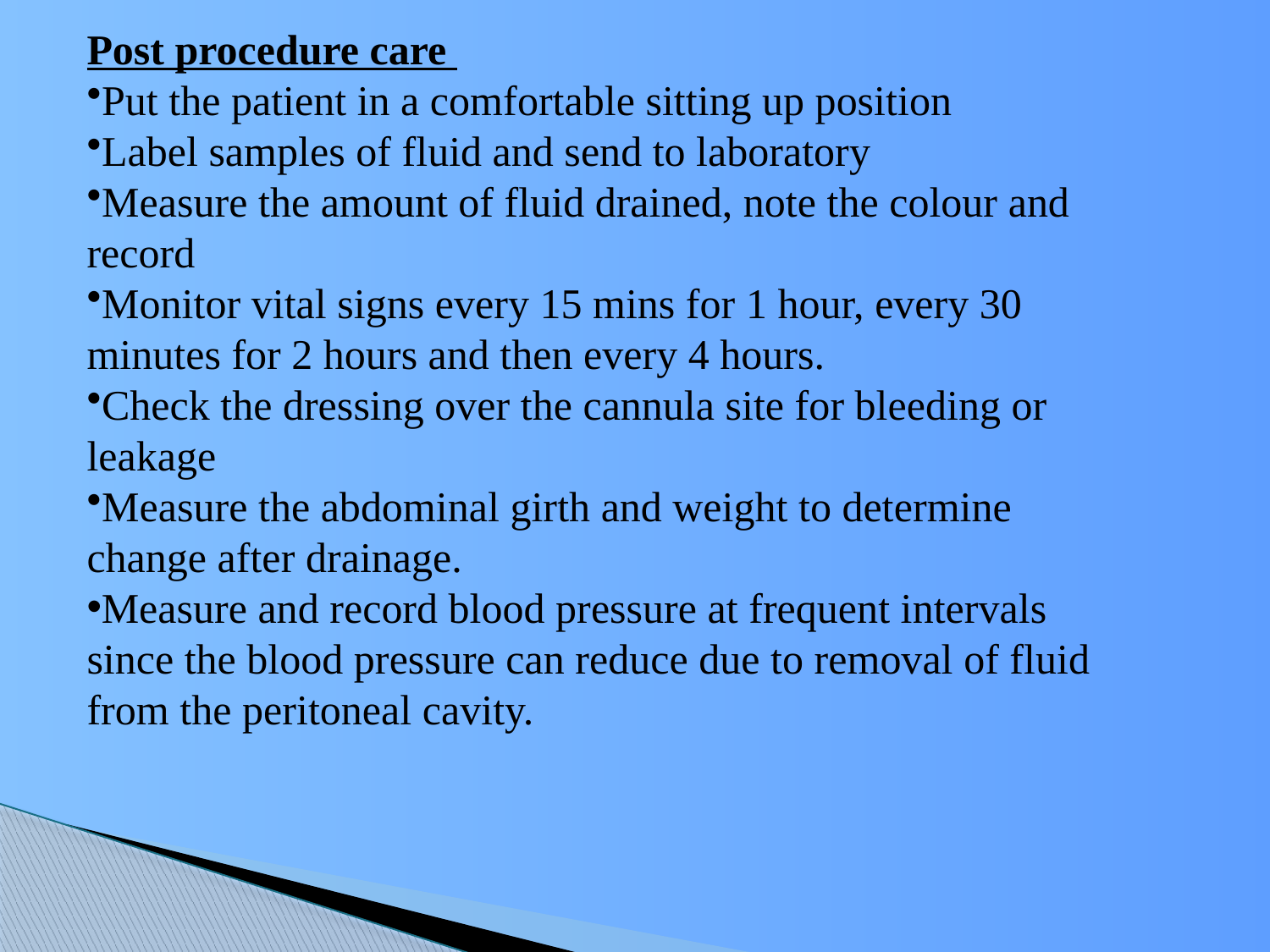

Post procedure care
Put the patient in a comfortable sitting up position
Label samples of fluid and send to laboratory
Measure the amount of fluid drained, note the colour and record
Monitor vital signs every 15 mins for 1 hour, every 30 minutes for 2 hours and then every 4 hours.
Check the dressing over the cannula site for bleeding or leakage
Measure the abdominal girth and weight to determine  change after drainage.
Measure and record blood pressure at frequent intervals since the blood pressure can reduce due to removal of fluid from the peritoneal cavity.